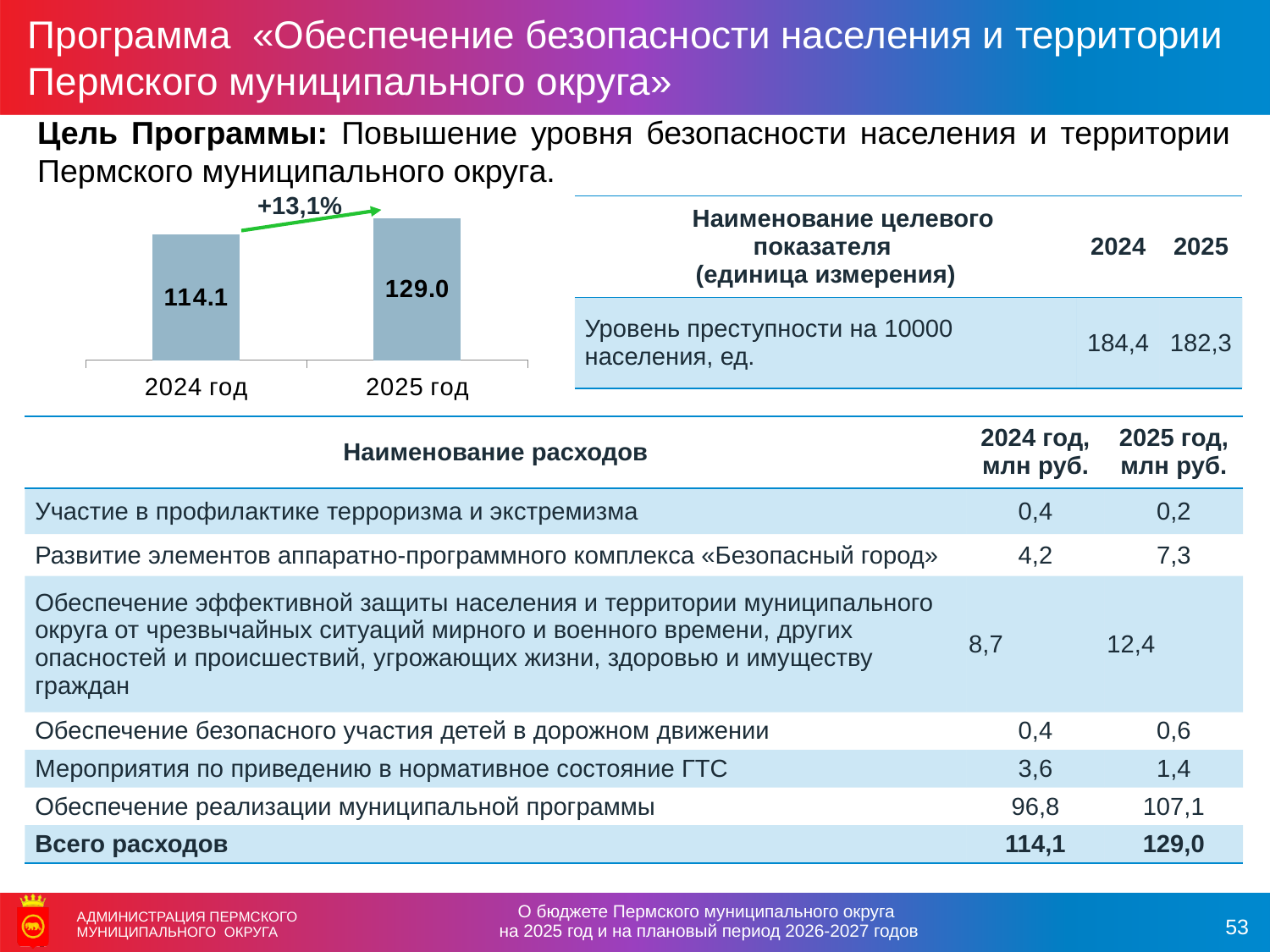

Программа  «Обеспечение безопасности населения и территории Пермского муниципального округа»
Цель Программы: Повышение уровня безопасности населения и территории Пермского муниципального округа.
+13,1%

### Chart

| Category | Объем доходов краевого бюджета, млн рублей |
|---|---|
| 2024 год | 114.1 |
| 2025 год | 129.0 |
| Наименование целевого показателя (единица измерения) | 2024 | 2025 |
| --- | --- | --- |
| Уровень преступности на 10000 населения, ед. | 184,4 | 182,3 |
| Наименование расходов | 2024 год, млн руб. | 2025 год, млн руб. |
| --- | --- | --- |
| Участие в профилактике терроризма и экстремизма | 0,4 | 0,2 |
| Развитие элементов аппаратно-программного комплекса «Безопасный город» | 4,2 | 7,3 |
| Обеспечение эффективной защиты населения и территории муниципального округа от чрезвычайных ситуаций мирного и военного времени, других опасностей и происшествий, угрожающих жизни, здоровью и имуществу граждан | 8,7 | 12,4 |
| Обеспечение безопасного участия детей в дорожном движении | 0,4 | 0,6 |
| Мероприятия по приведению в нормативное состояние ГТС | 3,6 | 1,4 |
| Обеспечение реализации муниципальной программы | 96,8 | 107,1 |
| Всего расходов | 114,1 | 129,0 |
О бюджете Пермского муниципального округа
на 2025 год и на плановый период 2026-2027 годов
АДМИНИСТРАЦИЯ ПЕРМСКОГО МУНИЦИПАЛЬНОГО  ОКРУГА